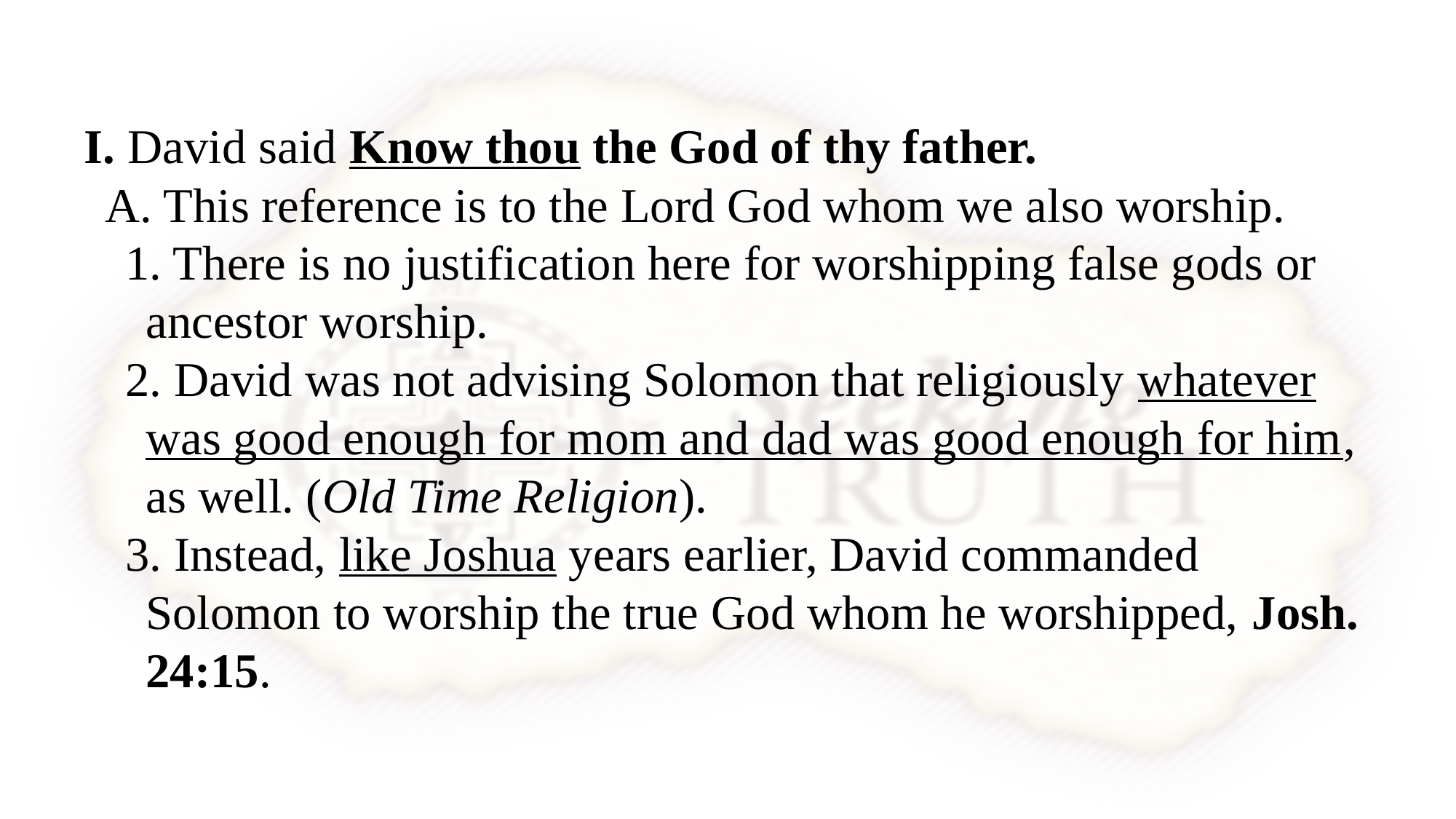

I. David said Know thou the God of thy father.
A. This reference is to the Lord God whom we also worship.
1. There is no justification here for worshipping false gods or ancestor worship.
2. David was not advising Solomon that religiously whatever was good enough for mom and dad was good enough for him, as well. (Old Time Religion).
3. Instead, like Joshua years earlier, David commanded Solomon to worship the true God whom he worshipped, Josh. 24:15.